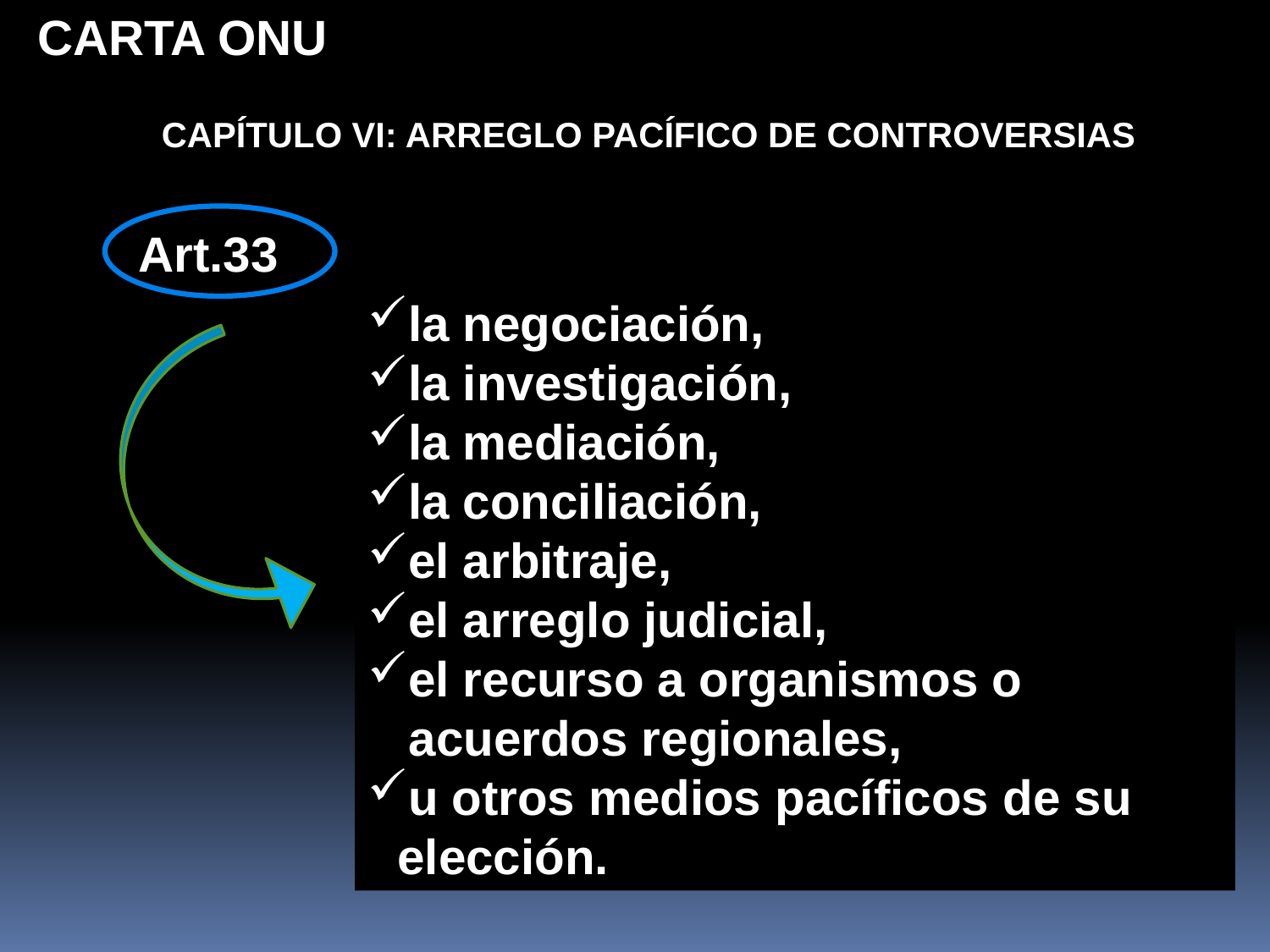

CARTA ONU
CAPÍTULO VI: ARREGLO PACÍFICO DE CONTROVERSIAS

Art.33
la negociación,
la investigación,
la mediación,
la conciliación,
el arbitraje,
el arreglo judicial,
el recurso a organismos o
   acuerdos regionales,
u otros medios pacíficos de su elección.